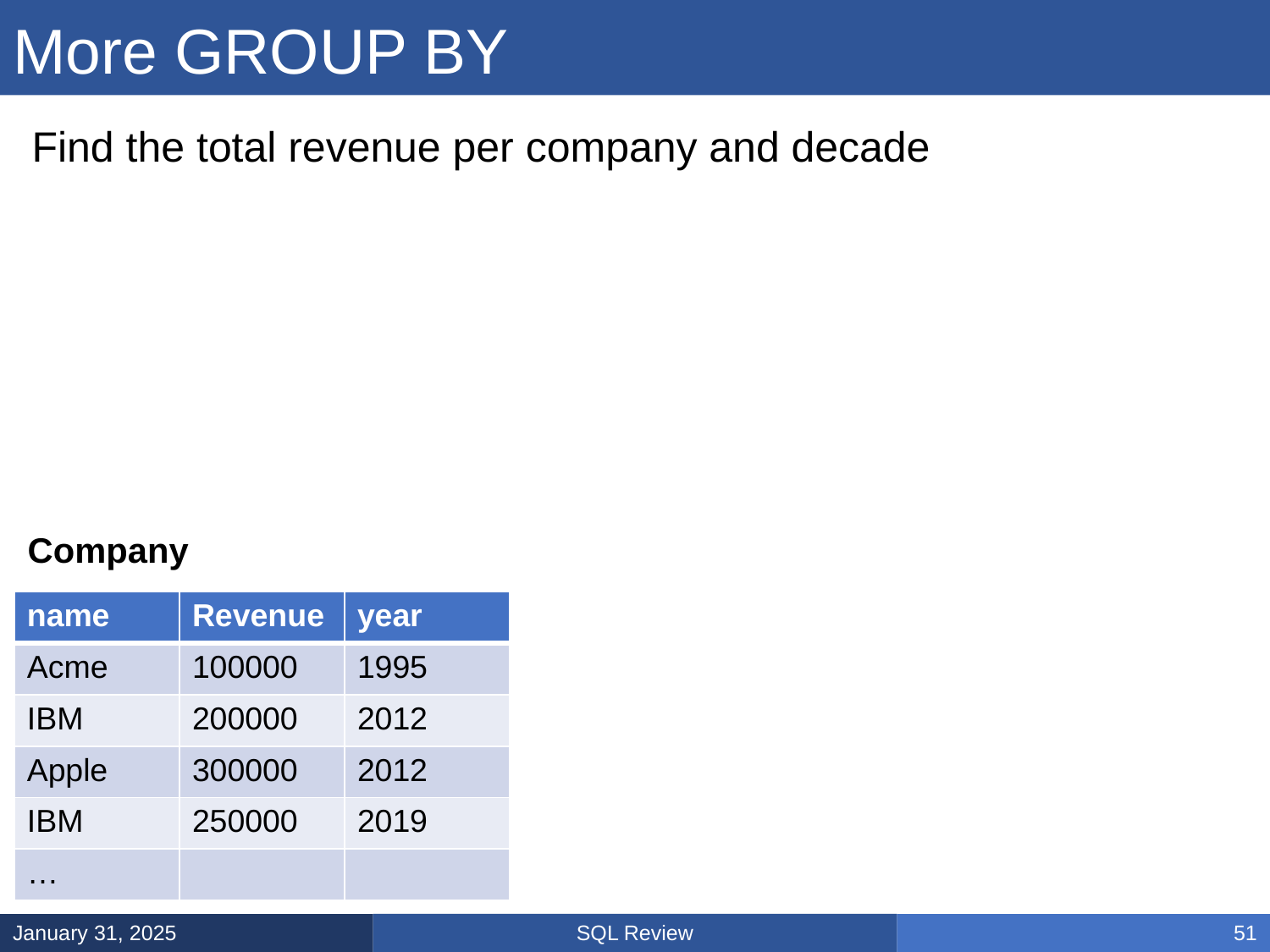

# More GROUP BY
Find the total revenue per company and decade
Company
| name | Revenue | year |
| --- | --- | --- |
| Acme | 100000 | 1995 |
| IBM | 200000 | 2012 |
| Apple | 300000 | 2012 |
| IBM | 250000 | 2019 |
| … |  |  |
SQL Review
January 31, 2025
51